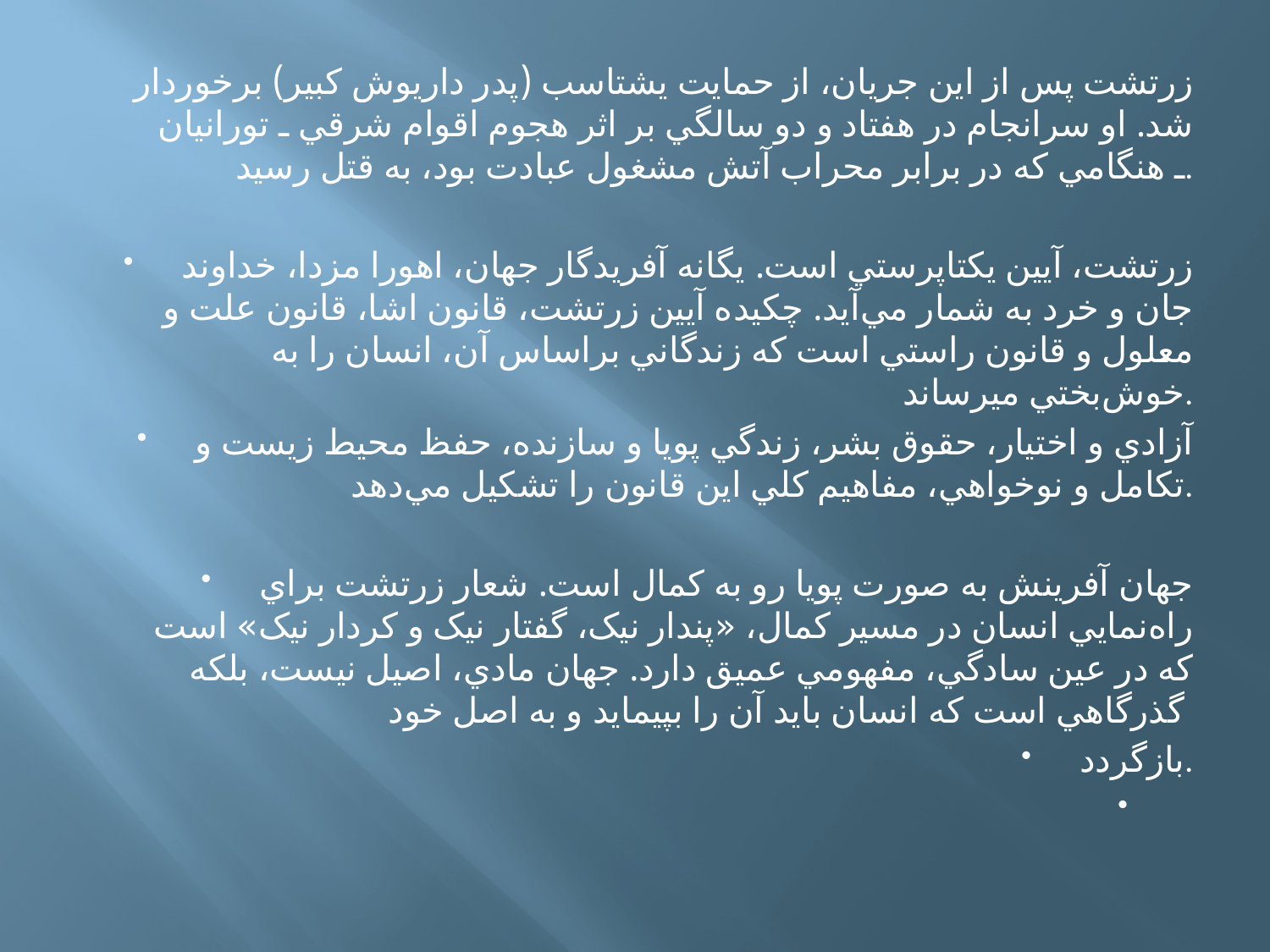

زرتشت پس از اين جريان، از حمايت يشتاسب (پدر داريوش کبير) برخوردار شد. او سرانجام در هفتاد و دو سالگي بر اثر هجوم اقوام شرقي ـ تورانيان ـ هنگامي که در برابر محراب آتش مشغول عبادت بود، به قتل رسيد.

زرتشت، آيين يکتاپرستي است. يگانه آفريدگار جهان، اهورا مزدا، خداوند جان و خرد به شمار مي‌آيد. چکيده آيين زرتشت، قانون اشا، قانون علت و معلول و قانون راستي است که زندگاني براساس آن، انسان را به خوش‌بختي میرساند.
آزادي و اختيار، حقوق بشر، زندگي پويا و سازنده، حفظ محيط زيست و تکامل و نوخواهي، مفاهيم کلي اين قانون را تشکيل مي‌دهد.

جهان آفرينش به صورت پويا رو به کمال است. شعار زرتشت براي راه‌نمايي انسان در مسير کمال، «پندار نيک، گفتار نيک و کردار نيک» است که در عين سادگي، مفهومي عميق دارد. جهان مادي، اصيل نيست، بلکه گذرگاهي است که انسان بايد آن را بپيمايد و به اصل خود
بازگردد.